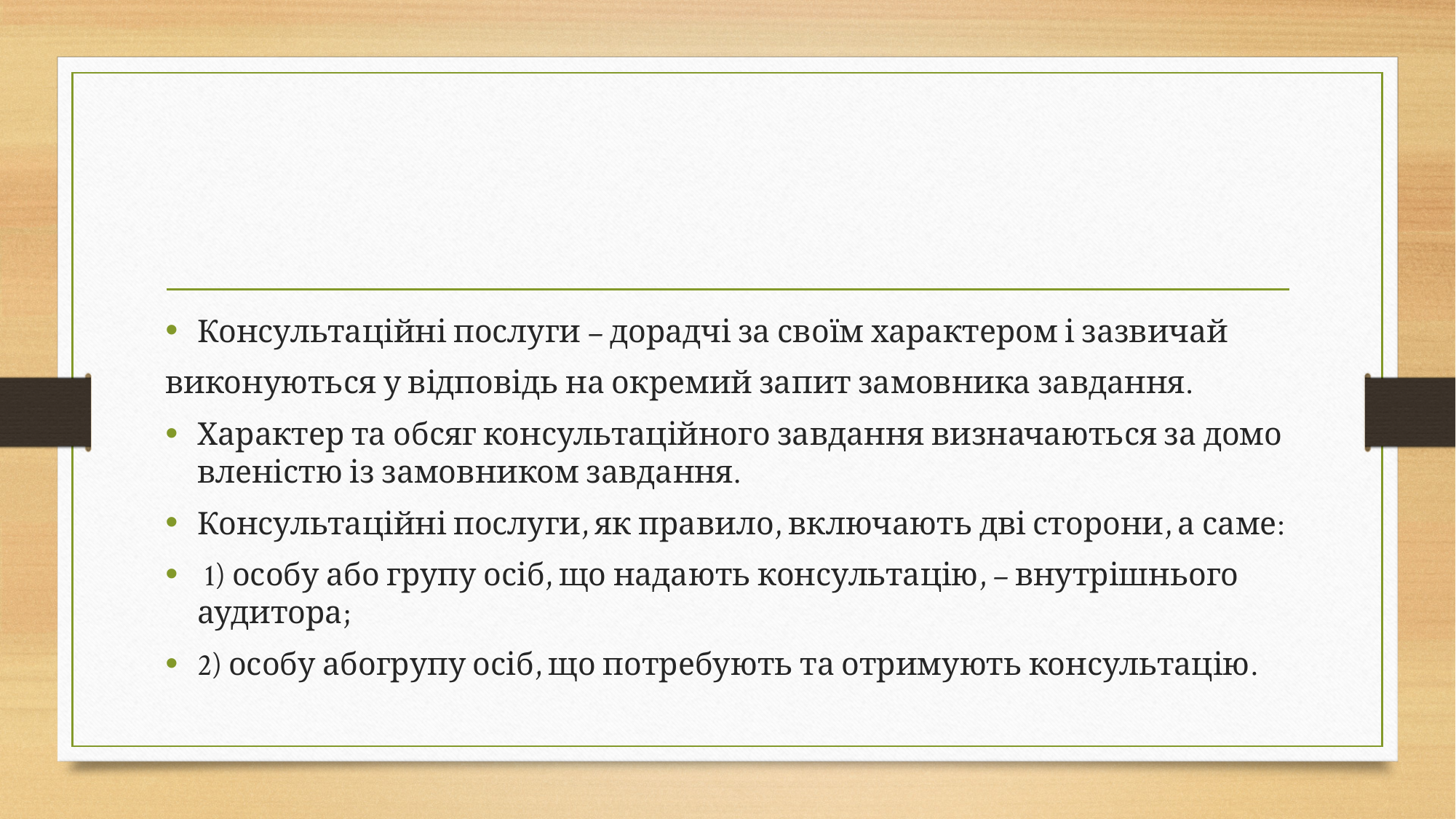

Консультаційні послуги – дорадчі за своїм характером і зазвичай
виконуються у відповідь на окремий запит замовника завдання.
Характер та обсяг консультаційного завдання визначаються за домо вленістю із замовником завдання.
Консультаційні послуги, як правило, включають дві сторони, а саме:
 1) особу або групу осіб, що надають консультацію, – внутрішнього аудитора;
2) особу абогрупу осіб, що потребують та отримують консультацію.